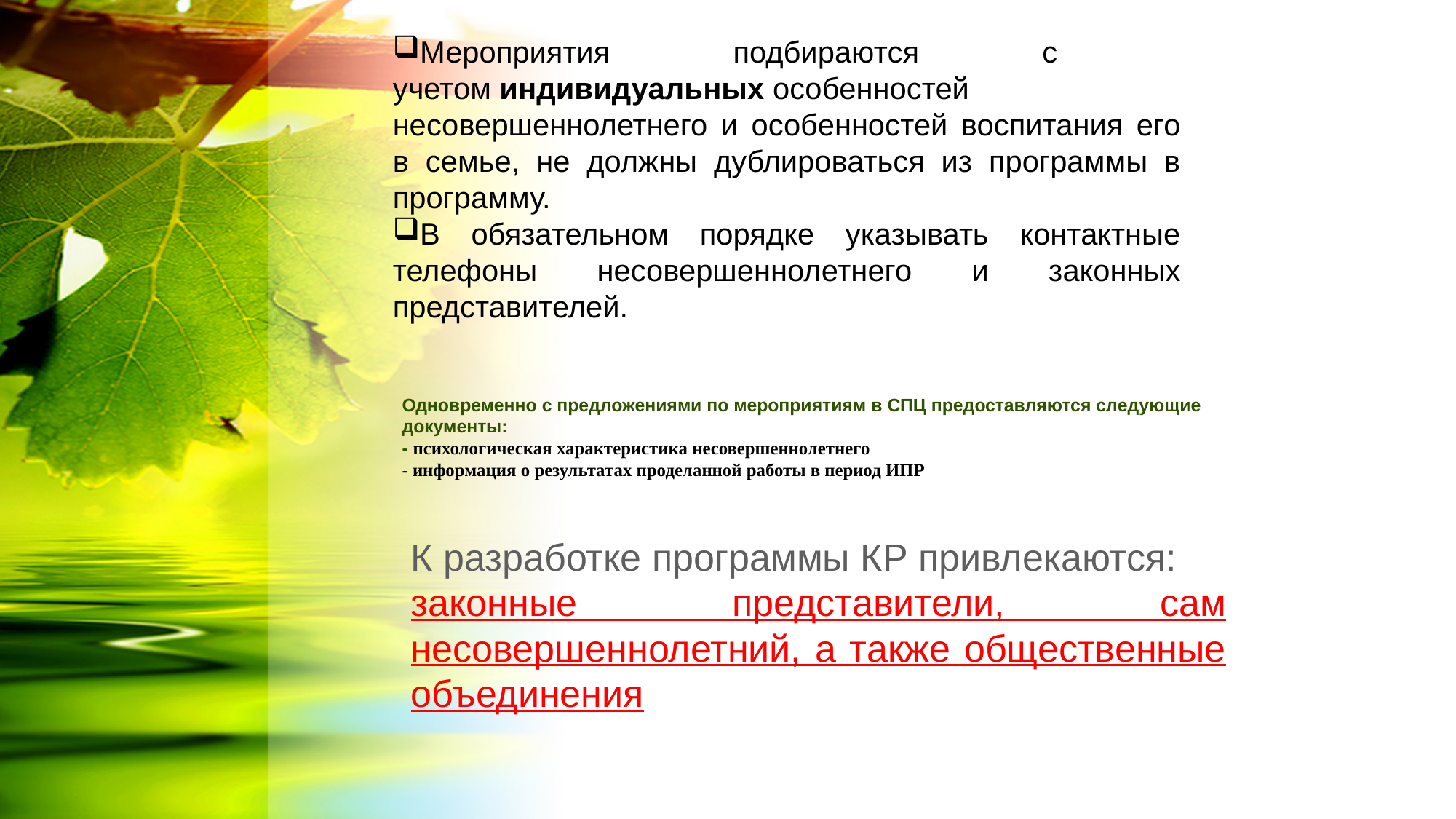

Мероприятия подбираются с  учетом индивидуальных особенностей несовершеннолетнего и особенностей воспитания его в семье, не должны дублироваться из программы в программу.
В обязательном порядке указывать контактные телефоны несовершеннолетнего и законных представителей.
# Одновременно с предложениями по мероприятиям в СПЦ предоставляются следующие документы: - психологическая характеристика несовершеннолетнего - информация о результатах проделанной работы в период ИПР
К разработке программы КР привлекаются:
законные представители, сам несовершеннолетний, а также общественные объединения